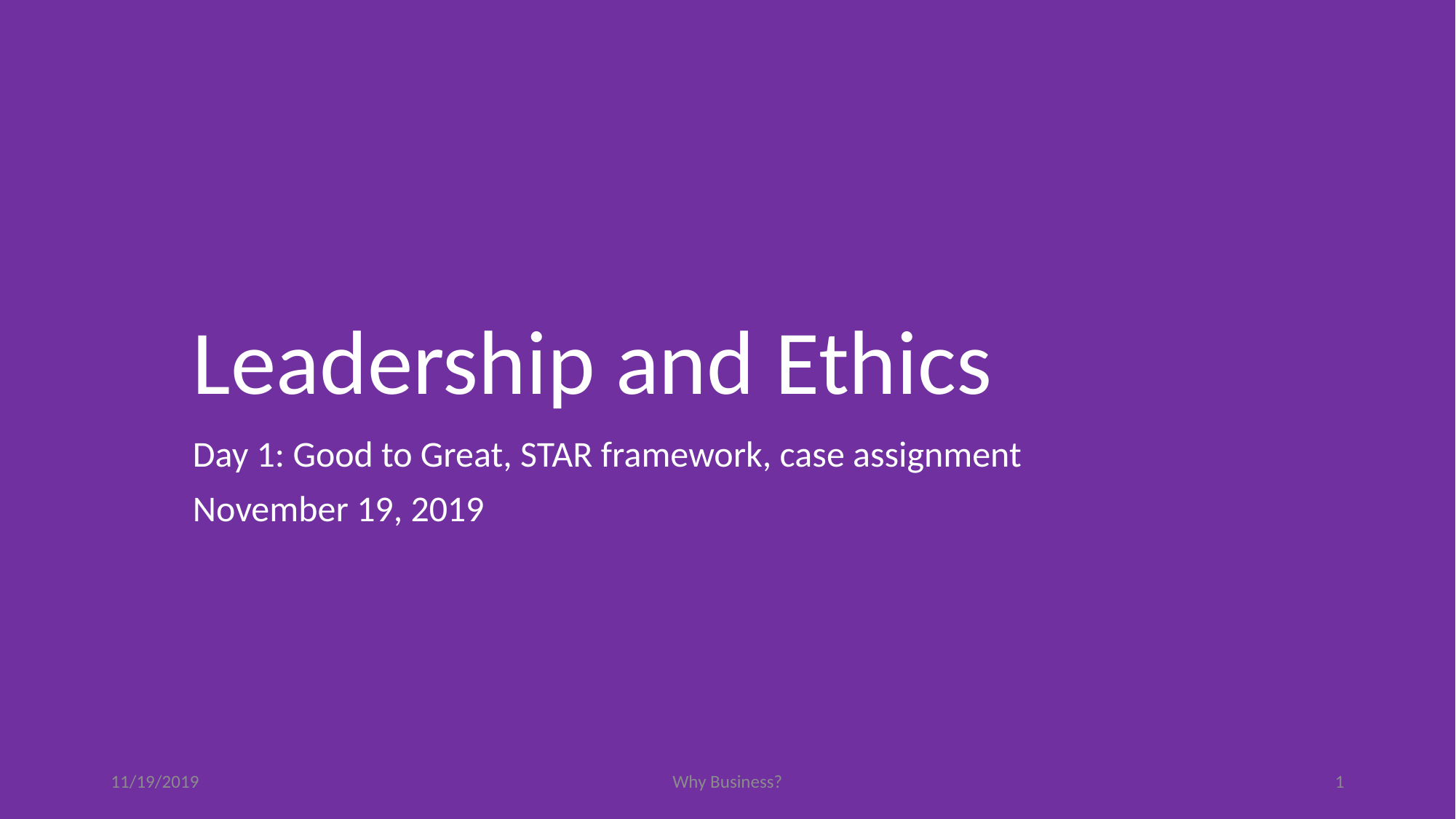

# Leadership and Ethics
Day 1: Good to Great, STAR framework, case assignment
November 19, 2019
11/19/2019
Why Business?
1